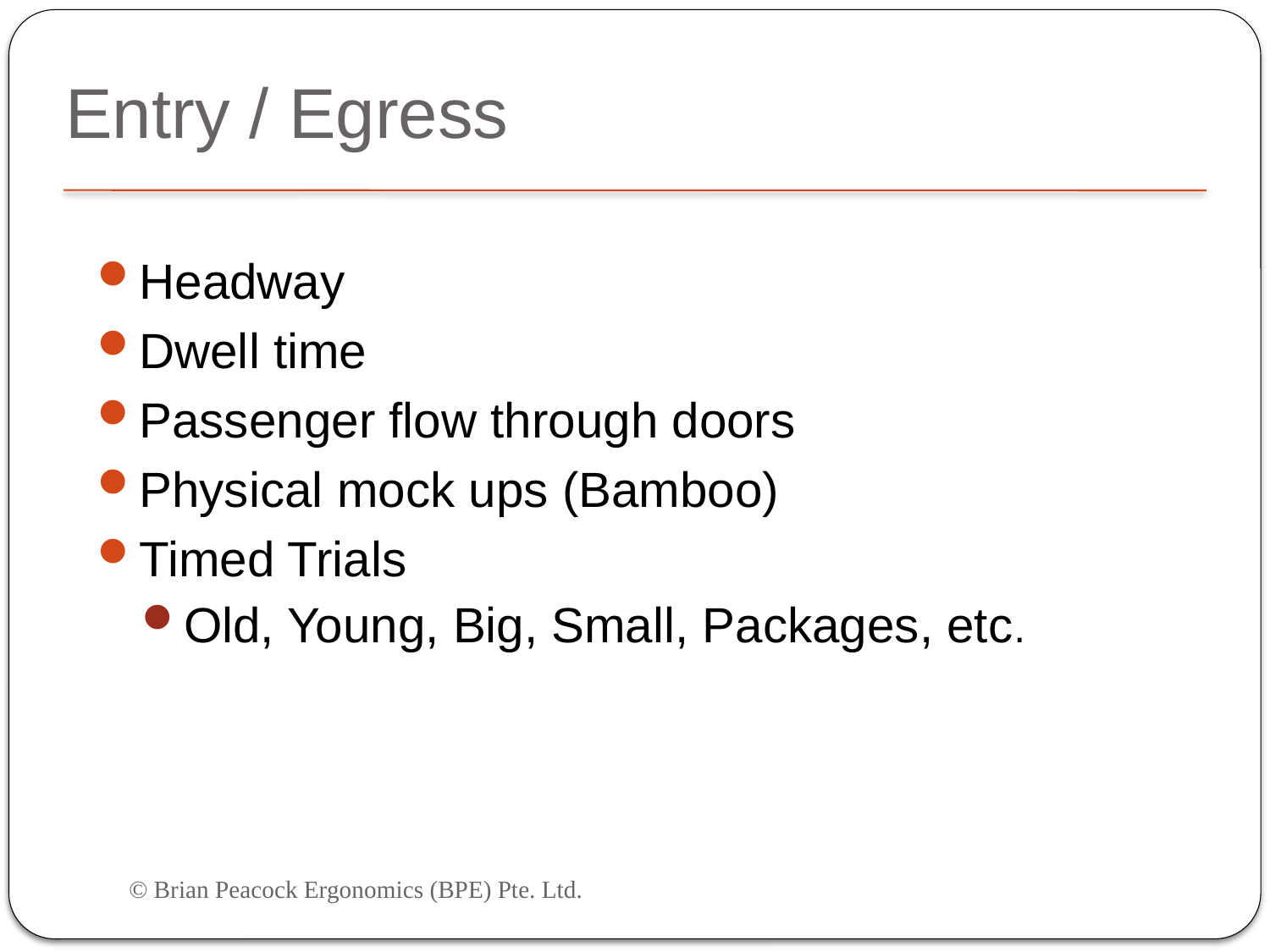

# Entry / Egress
Headway
Dwell time
Passenger flow through doors
Physical mock ups (Bamboo)
Timed Trials
Old, Young, Big, Small, Packages, etc.
© Brian Peacock Ergonomics (BPE) Pte. Ltd.